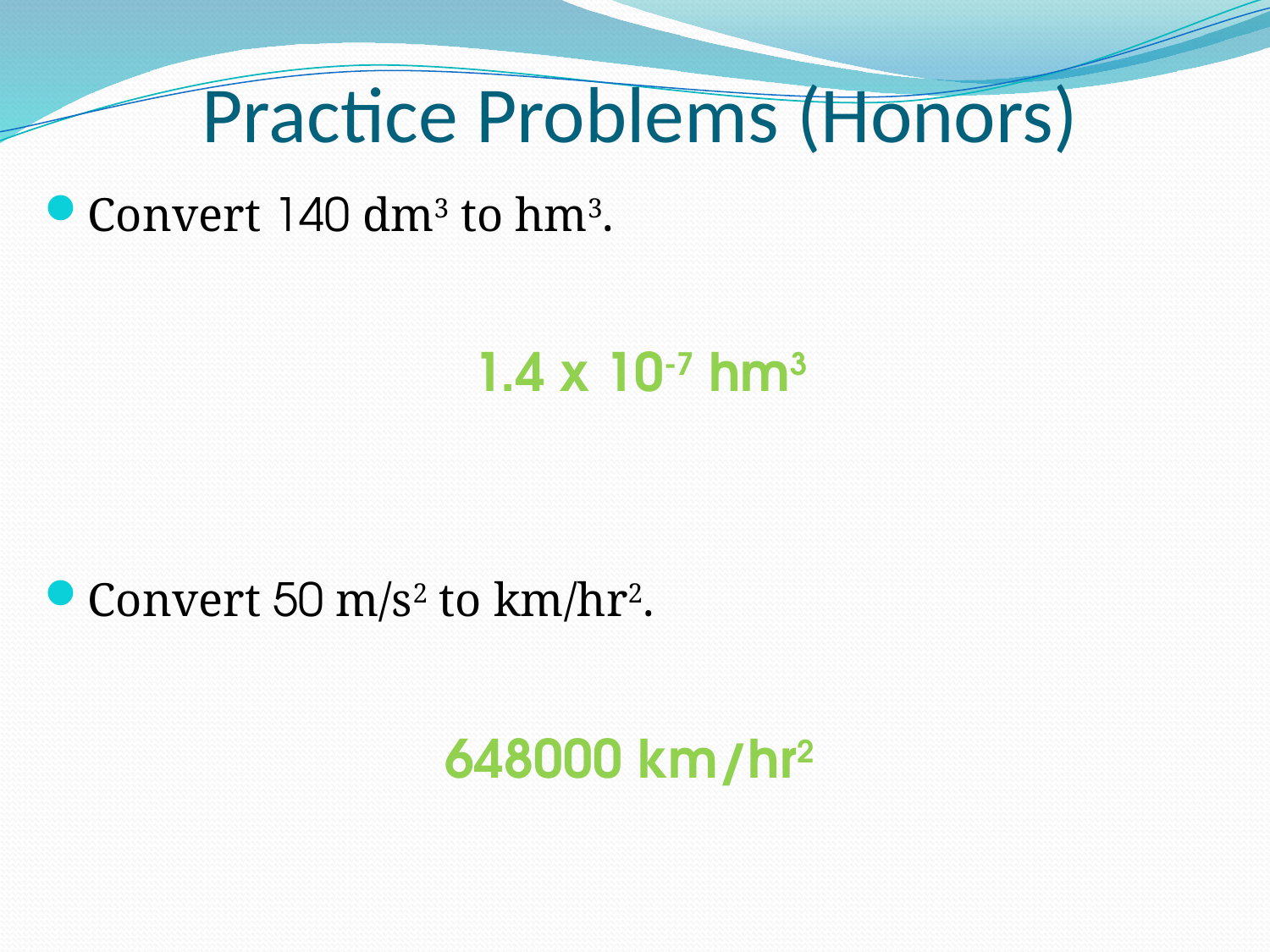

# Practice Problems (Honors)
Convert 140 dm3 to hm3.

Convert 50 m/s2 to km/hr2.
1.4 x 10-7 hm3
648000 km/hr2